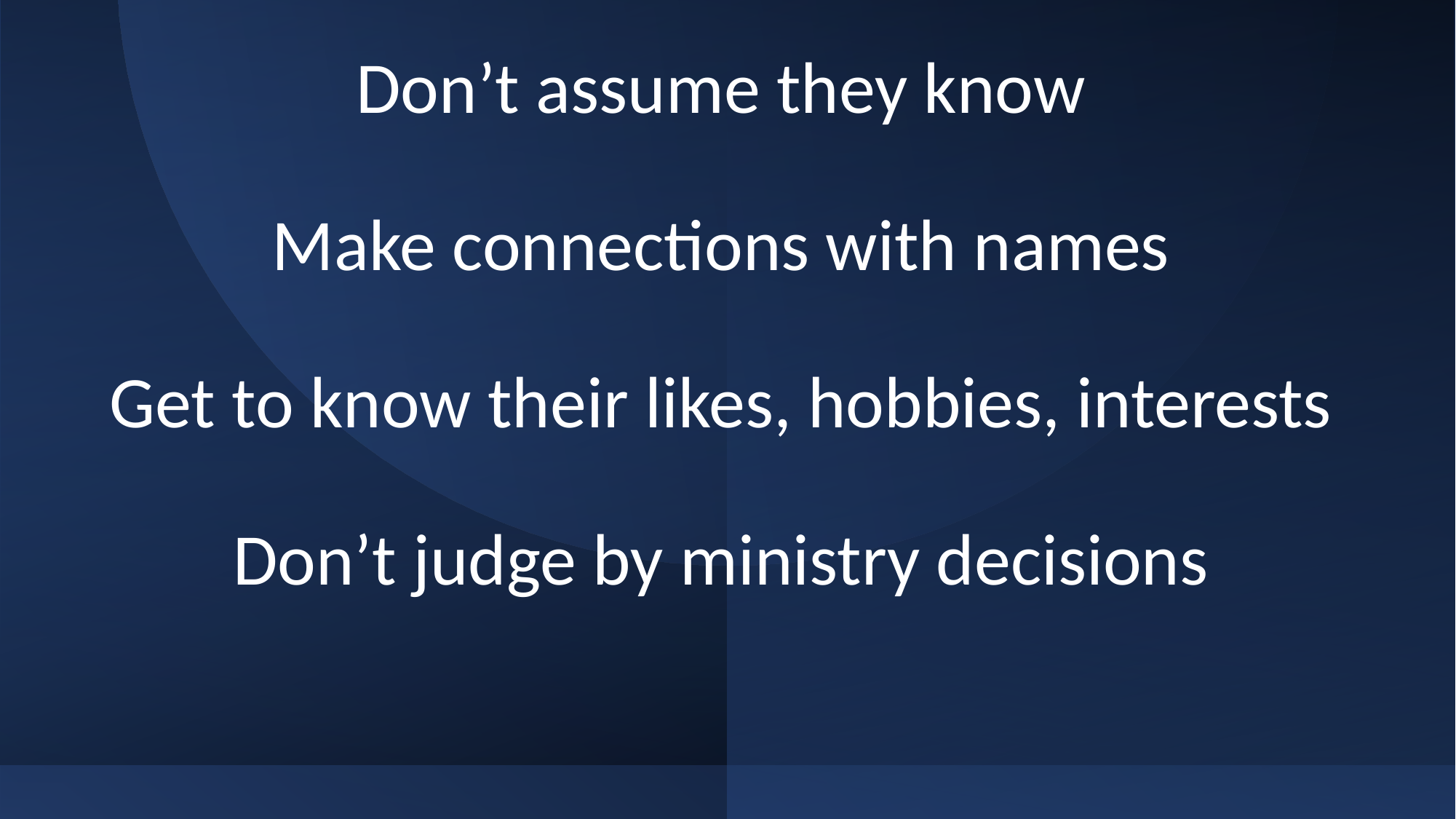

Don’t assume they know
Make connections with names
Get to know their likes, hobbies, interests
Don’t judge by ministry decisions